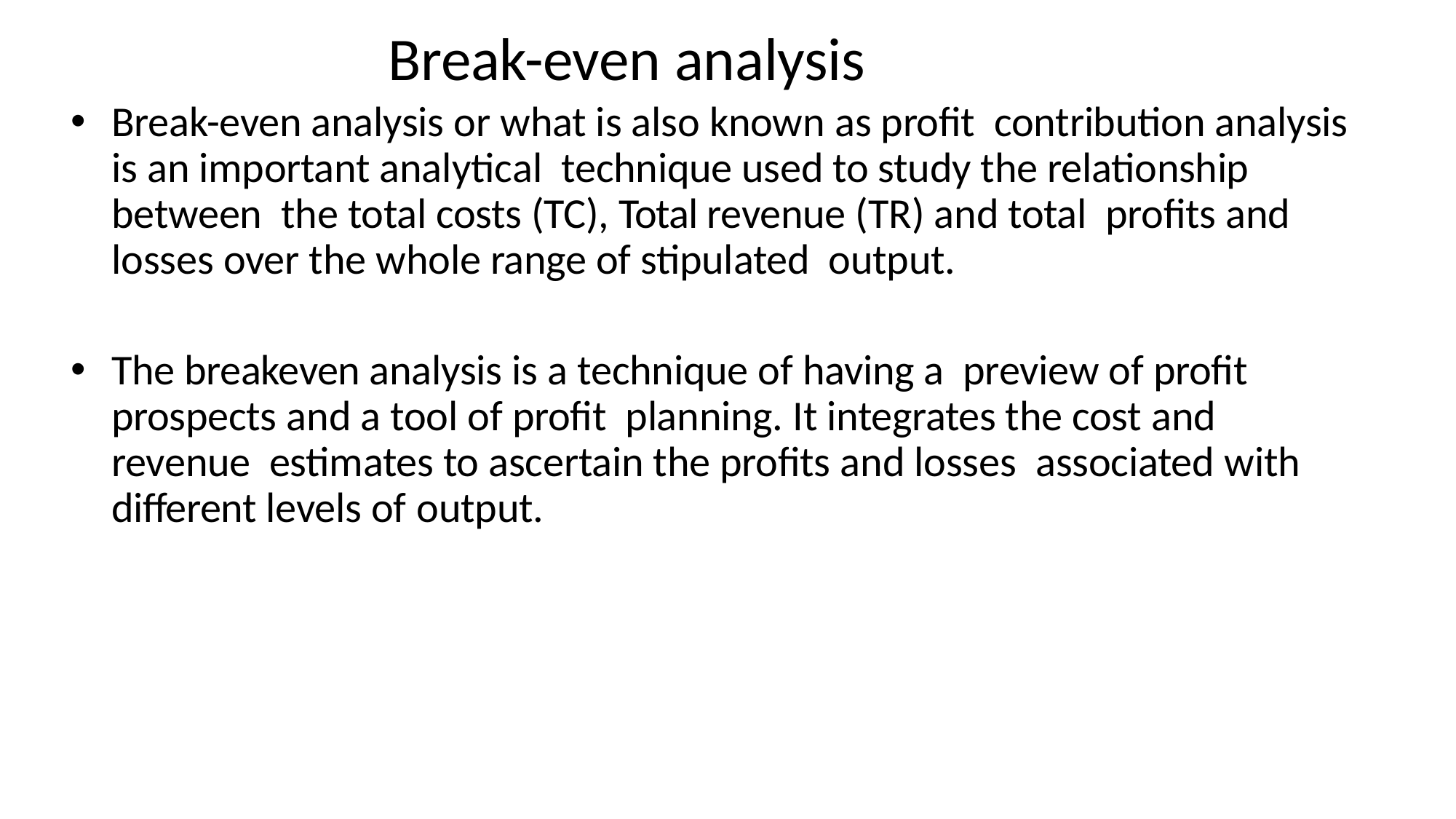

# Break-even analysis
Break-even analysis or what is also known as profit  contribution analysis is an important analytical  technique used to study the relationship between  the total costs (TC), Total revenue (TR) and total  profits and losses over the whole range of stipulated  output.

The breakeven analysis is a technique of having a  preview of profit prospects and a tool of profit  planning. It integrates the cost and revenue  estimates to ascertain the profits and losses  associated with different levels of output.